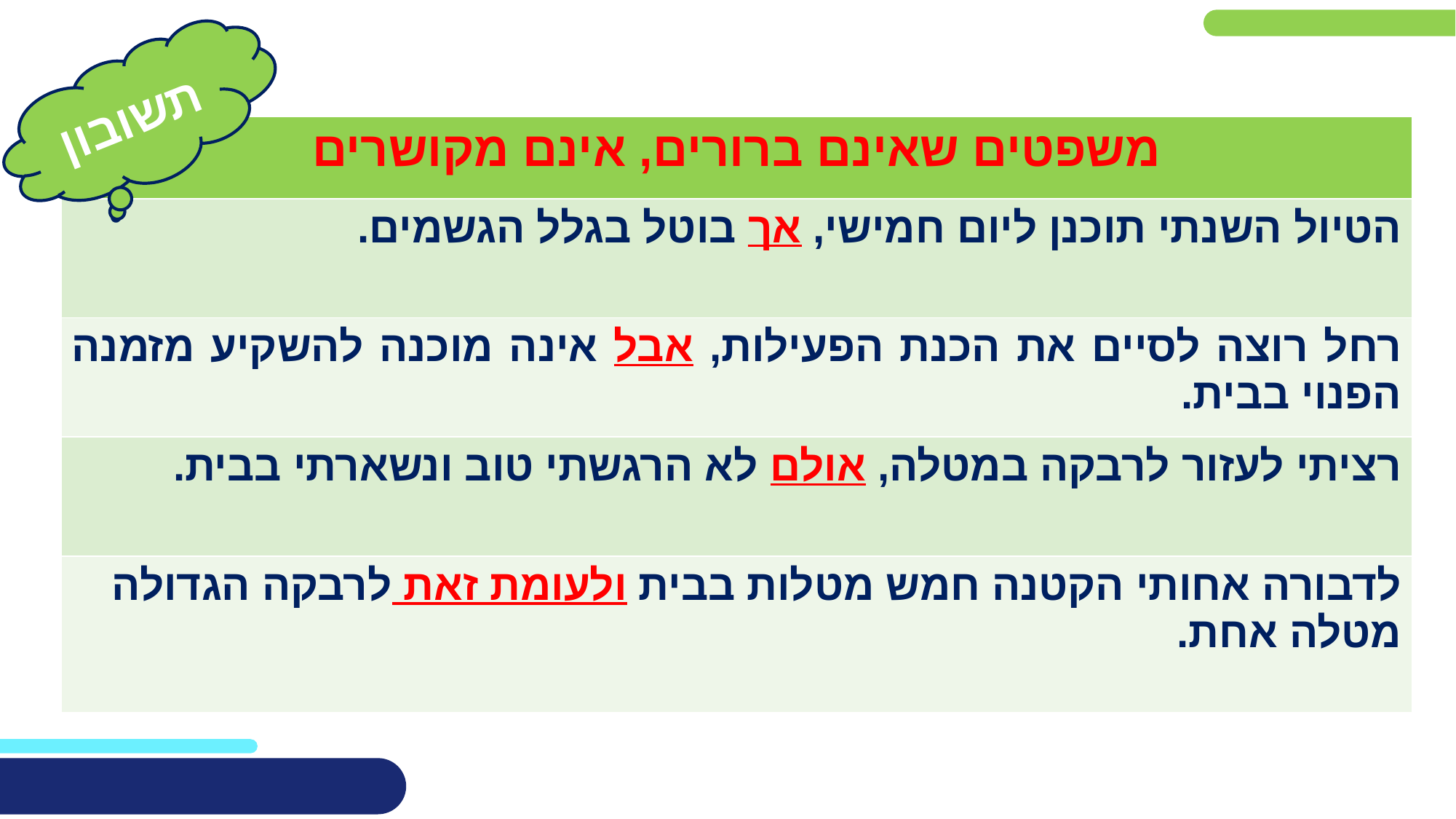

תשובון
| משפטים שאינם ברורים, אינם מקושרים |
| --- |
| הטיול השנתי תוכנן ליום חמישי, אך בוטל בגלל הגשמים. |
| רחל רוצה לסיים את הכנת הפעילות, אבל אינה מוכנה להשקיע מזמנה הפנוי בבית. |
| רציתי לעזור לרבקה במטלה, אולם לא הרגשתי טוב ונשארתי בבית. |
| לדבורה אחותי הקטנה חמש מטלות בבית ולעומת זאת לרבקה הגדולה מטלה אחת. |